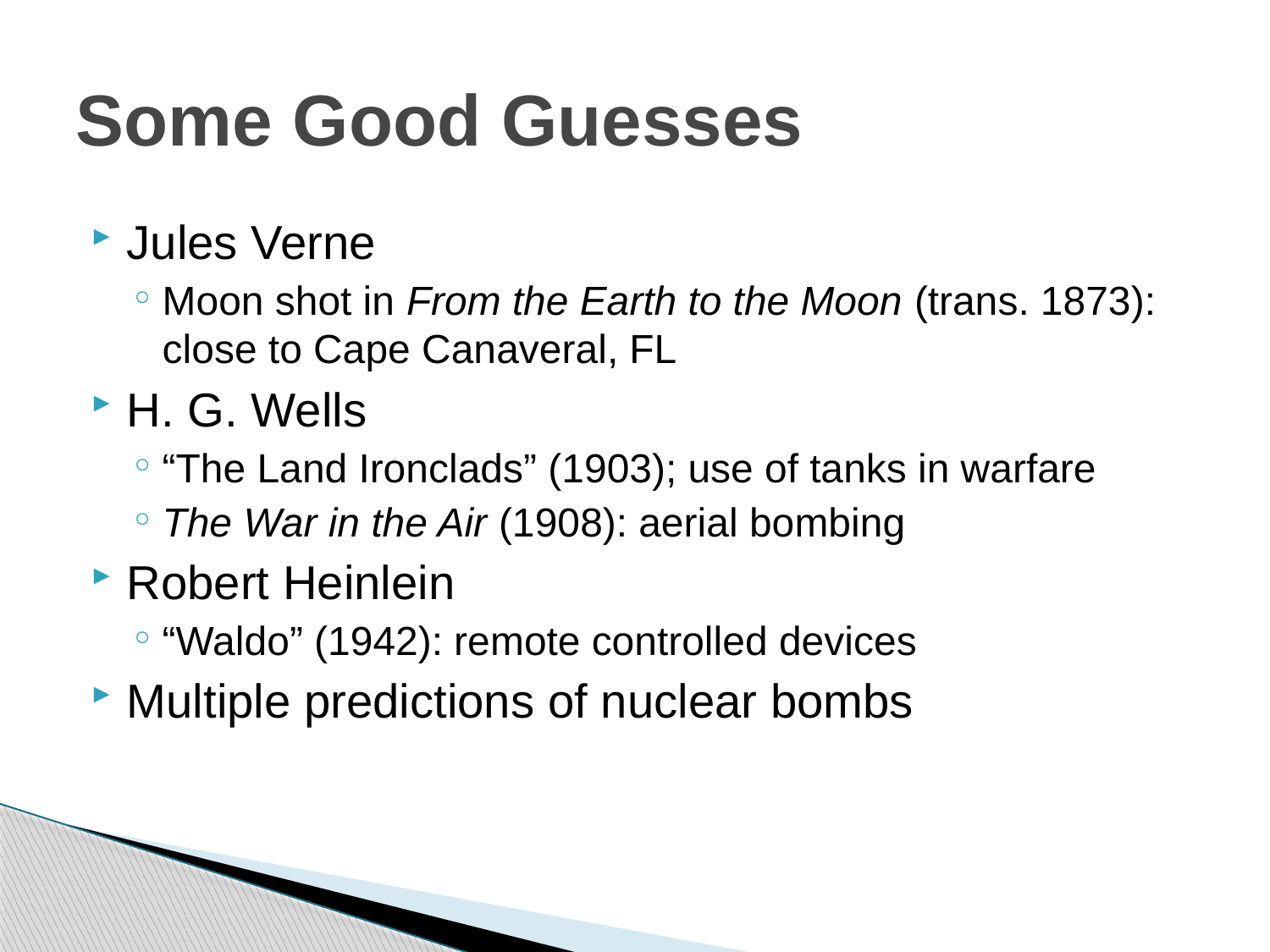

# Some Good Guesses
Jules Verne
Moon shot in From the Earth to the Moon (trans. 1873): close to Cape Canaveral, FL
H. G. Wells
“The Land Ironclads” (1903); use of tanks in warfare
The War in the Air (1908): aerial bombing
Robert Heinlein
“Waldo” (1942): remote controlled devices
Multiple predictions of nuclear bombs